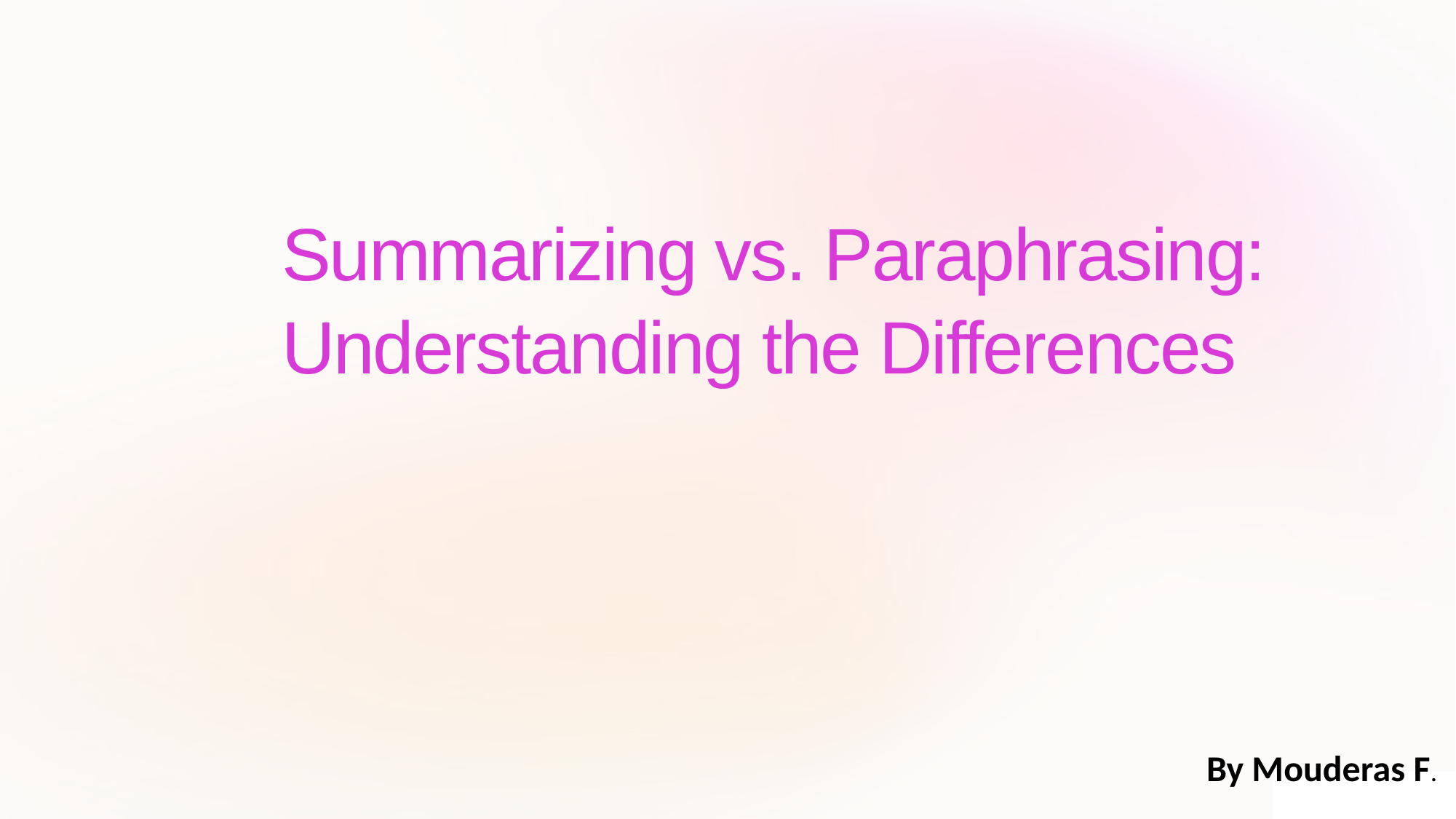

Summarizing vs. Paraphrasing: Understanding the Differences
By Mouderas F.